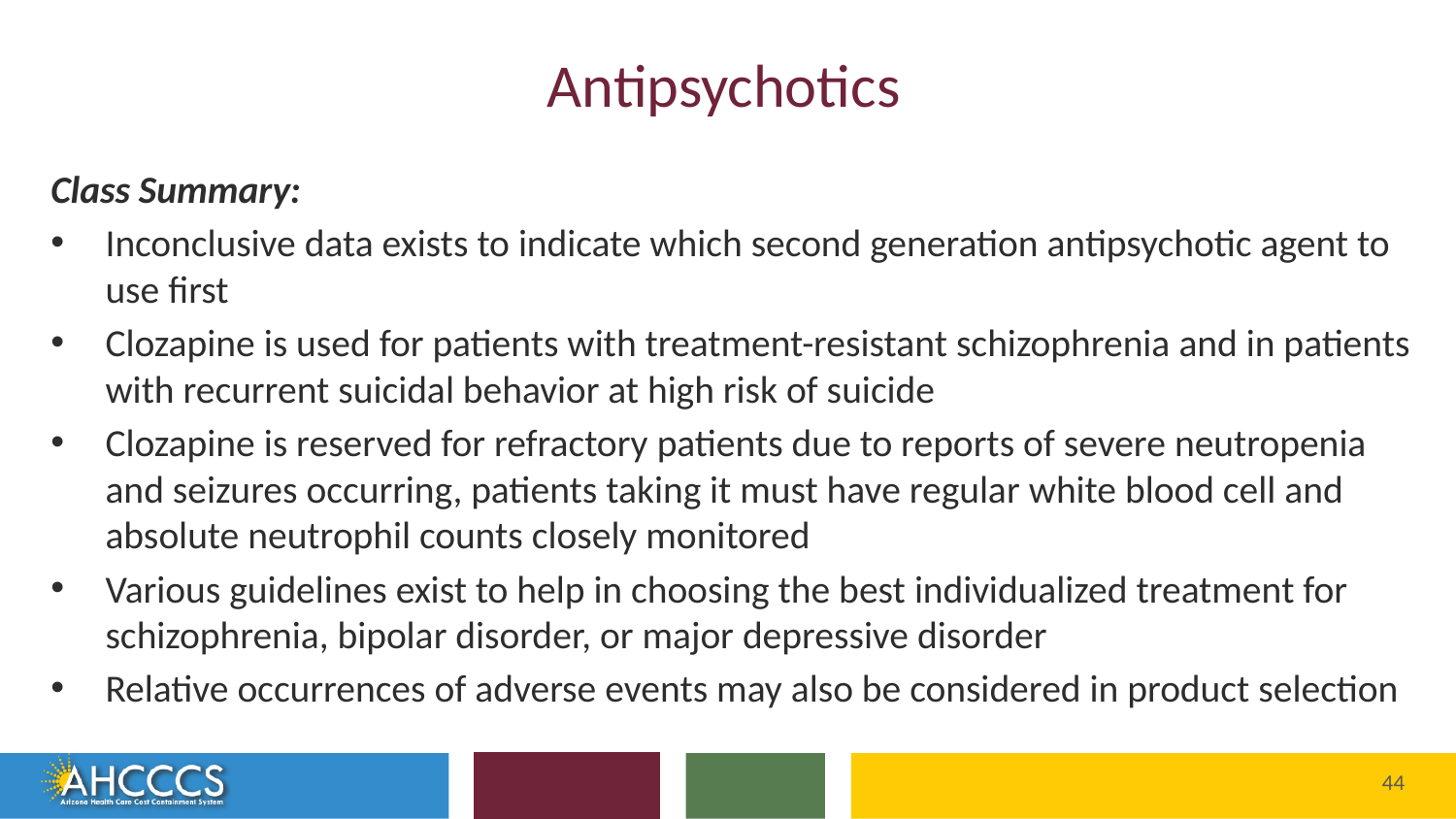

# Antipsychotics
Class Summary:
Inconclusive data exists to indicate which second generation antipsychotic agent to use first
Clozapine is used for patients with treatment-resistant schizophrenia and in patients with recurrent suicidal behavior at high risk of suicide
Clozapine is reserved for refractory patients due to reports of severe neutropenia and seizures occurring, patients taking it must have regular white blood cell and absolute neutrophil counts closely monitored
Various guidelines exist to help in choosing the best individualized treatment for schizophrenia, bipolar disorder, or major depressive disorder
Relative occurrences of adverse events may also be considered in product selection